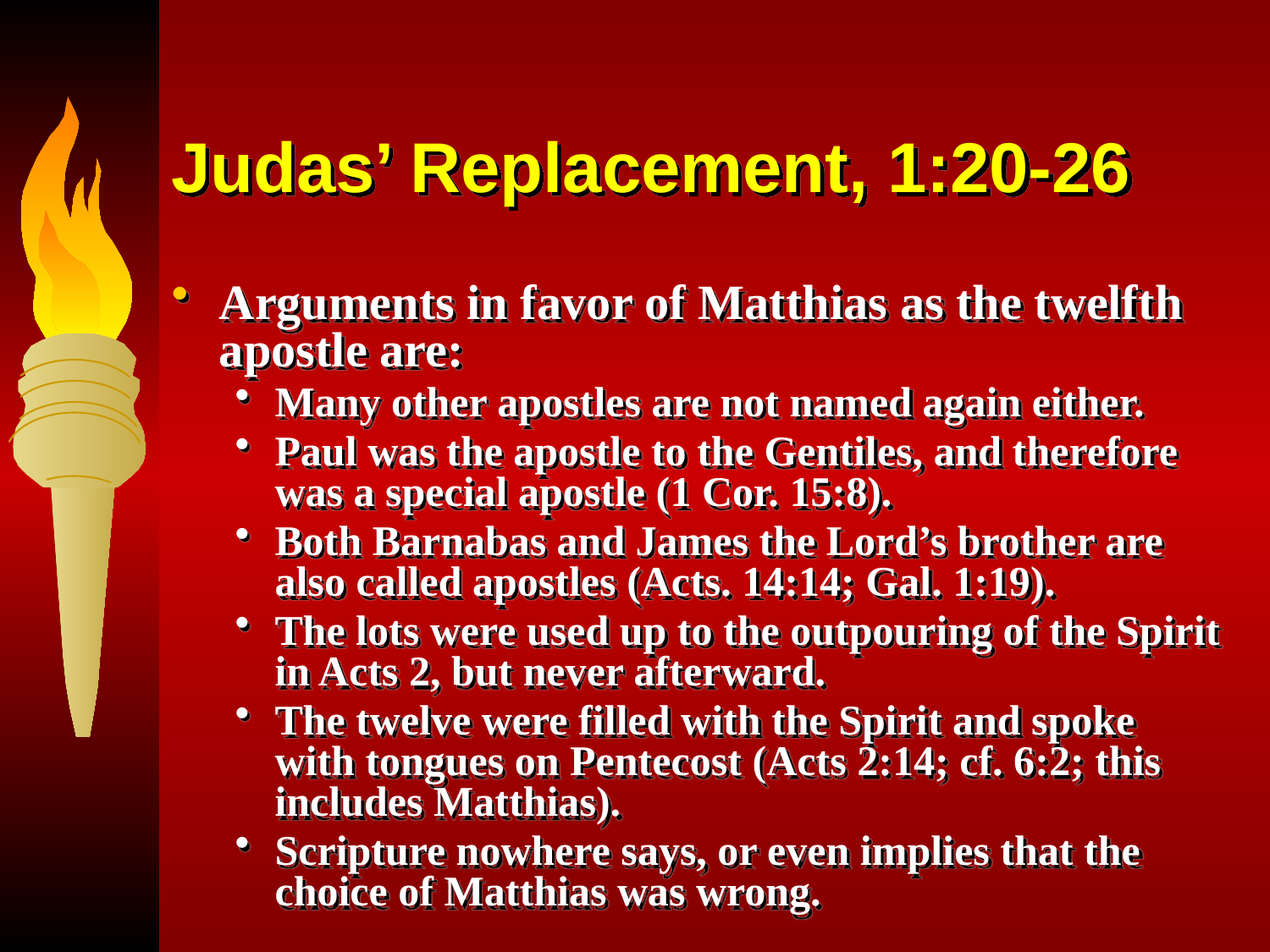

# Judas’ Replacement, 1:20-26
Arguments in favor of Matthias as the twelfth apostle are:
Many other apostles are not named again either.
Paul was the apostle to the Gentiles, and therefore was a special apostle (1 Cor. 15:8).
Both Barnabas and James the Lord’s brother are also called apostles (Acts. 14:14; Gal. 1:19).
The lots were used up to the outpouring of the Spirit in Acts 2, but never afterward.
The twelve were filled with the Spirit and spoke with tongues on Pentecost (Acts 2:14; cf. 6:2; this includes Matthias).
Scripture nowhere says, or even implies that the choice of Matthias was wrong.